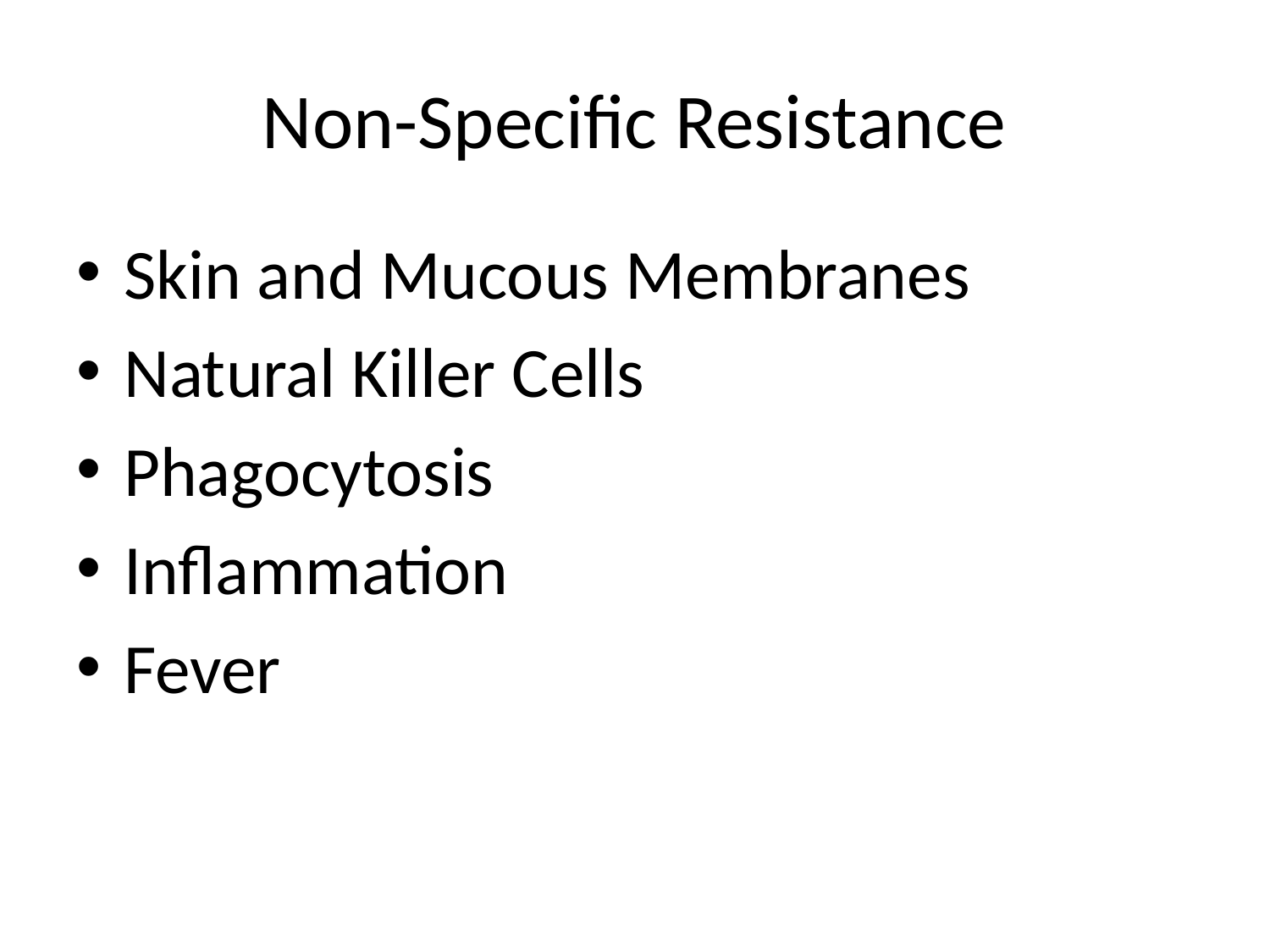

# Non-Specific Resistance
Skin and Mucous Membranes
Natural Killer Cells
Phagocytosis
Inflammation
Fever